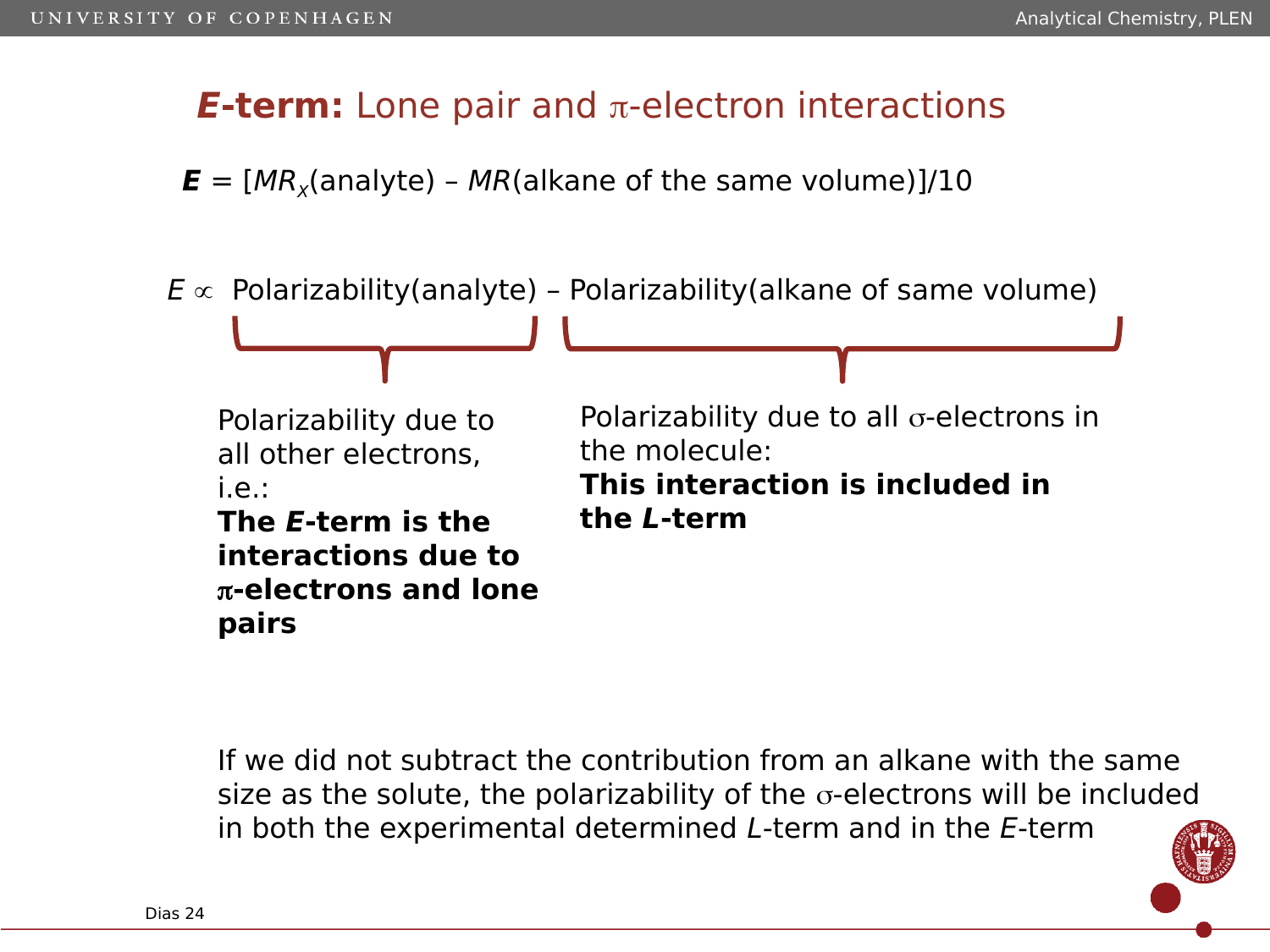

Analytical Chemistry, PLEN
# E-term: Lone pair and π-electron interactions
E = [MRX(analyte) – MR(alkane of the same volume)]/10
E ∝  Polarizability(analyte) – Polarizability(alkane of same volume)

Polarizability due to
all other electrons,
i.e.:
The E-term is the interactions due to π-electrons and lone pairs

Polarizability due to all σ-electrons in the molecule:
This interaction is included in the L-term
If we did not subtract the contribution from an alkane with the same size as the solute, the polarizability of the σ-electrons will be included in both the experimental determined L-term and in the E-term
Dias 24